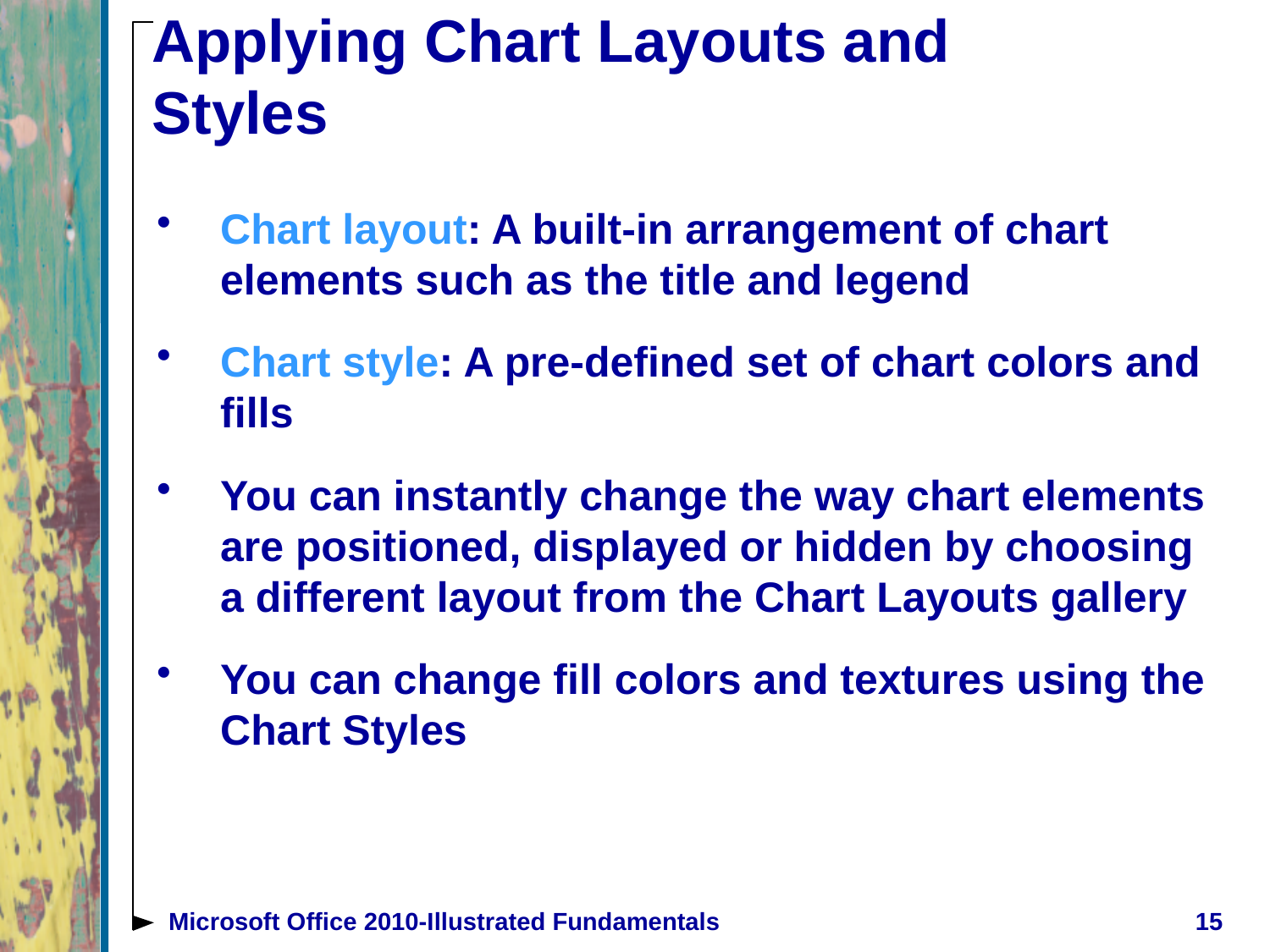

# Applying Chart Layouts and Styles
Chart layout: A built-in arrangement of chart elements such as the title and legend
Chart style: A pre-defined set of chart colors and fills
You can instantly change the way chart elements are positioned, displayed or hidden by choosing a different layout from the Chart Layouts gallery
You can change fill colors and textures using the Chart Styles
Microsoft Office 2010-Illustrated Fundamentals
15